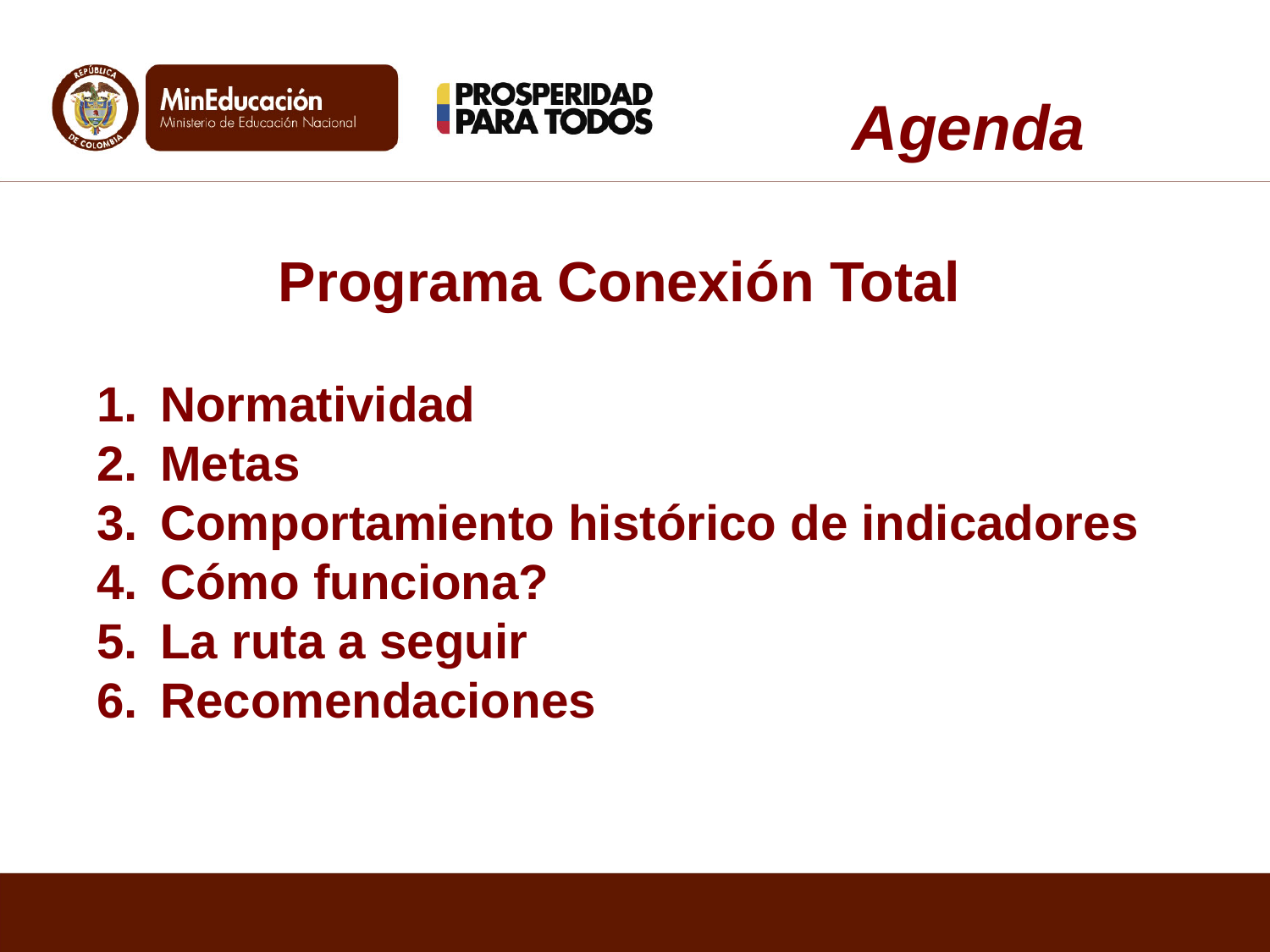

# Agenda
Programa Conexión Total

Normatividad
Metas
Comportamiento histórico de indicadores
Cómo funciona?
La ruta a seguir
Recomendaciones